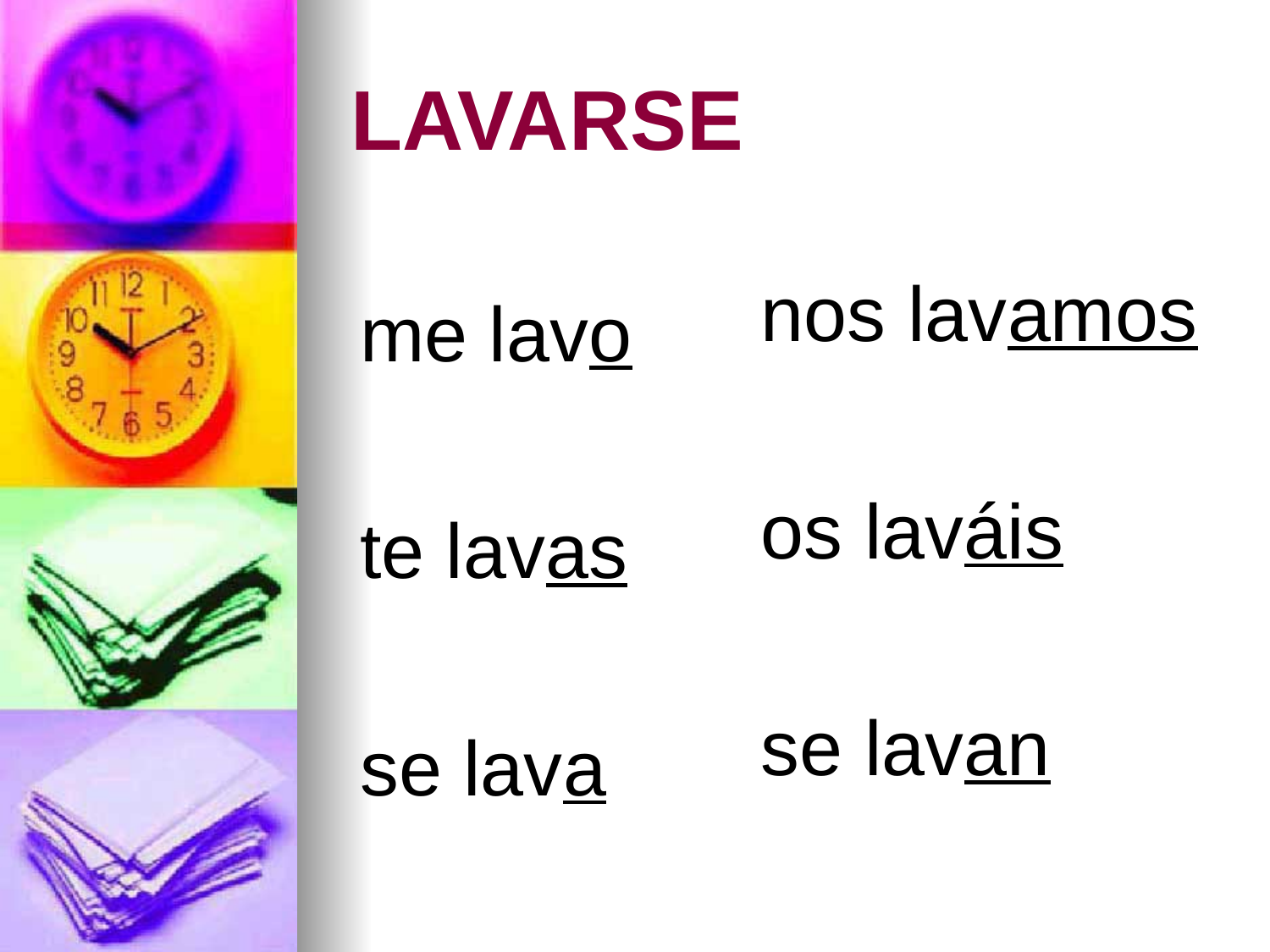

# LAVARSE
nos lavamos

os laváis

se lavan
me lavo

te lavas

se lava